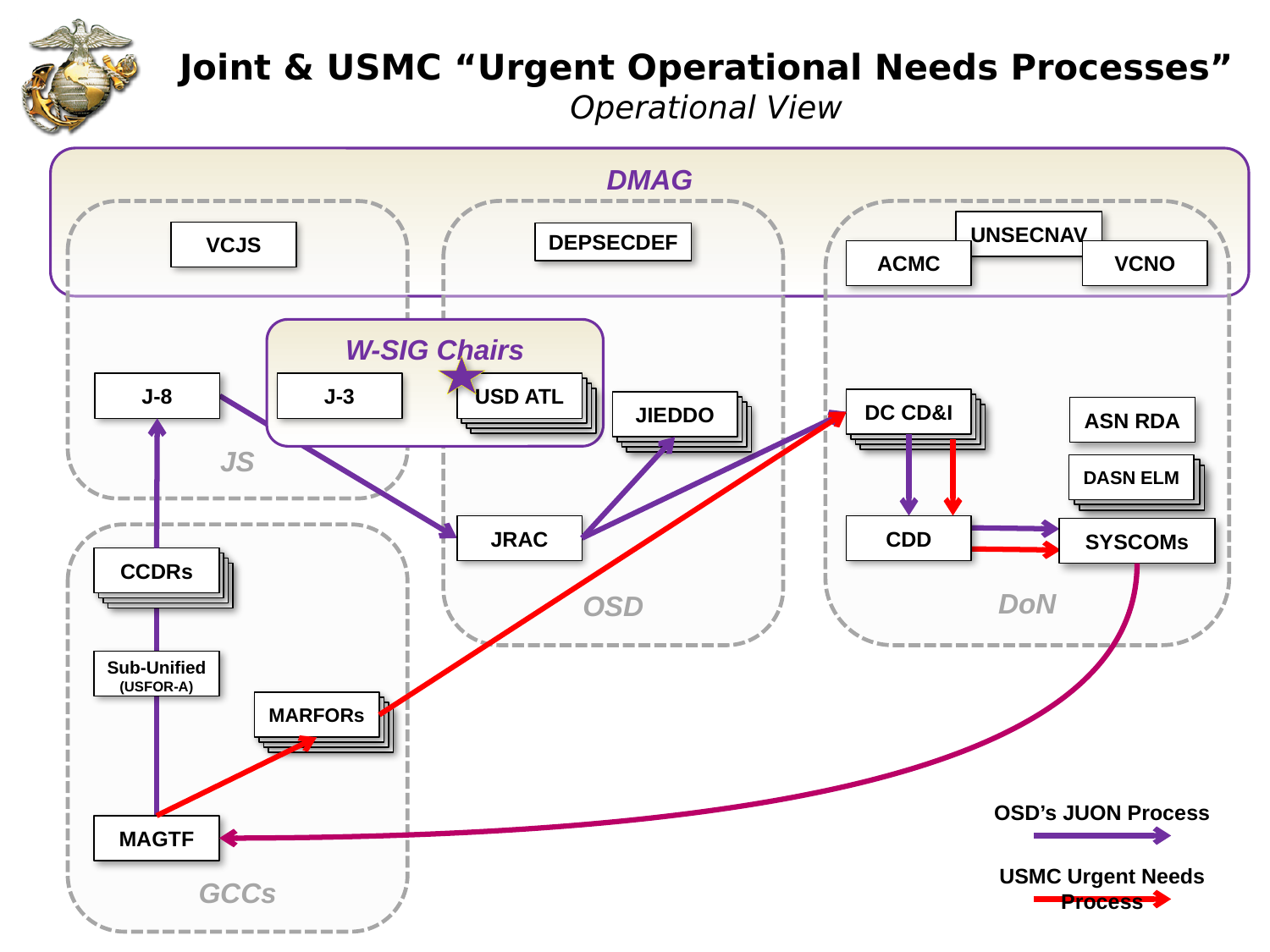

# Joint & USMC “Urgent Operational Needs Processes” Operational View
DMAG
JS
OSD
DoN
UNSECNAV
VCJS
DEPSECDEF
ACMC
VCNO
W-SIG Chairs

J-8
J-3
USD ATL
CCDRs
CCDRs
CCDRs
DC CD&I
CCDRs
CCDRs
CCDRs
JIEDDO
CCDRs
CCDRs
CCDRs
ASN RDA
DASN ELM
DASN ELM
DASN ELM
JRAC
CDD
SYSCOMs
GCCs
CCDRs
CCDRs
CCDRs
CCDRs
Sub-Unified (USFOR-A)
MARFORs
CCDRs
CCDRs
CCDRs
OSD’s JUON Process
MAGTF
USMC Urgent Needs Process